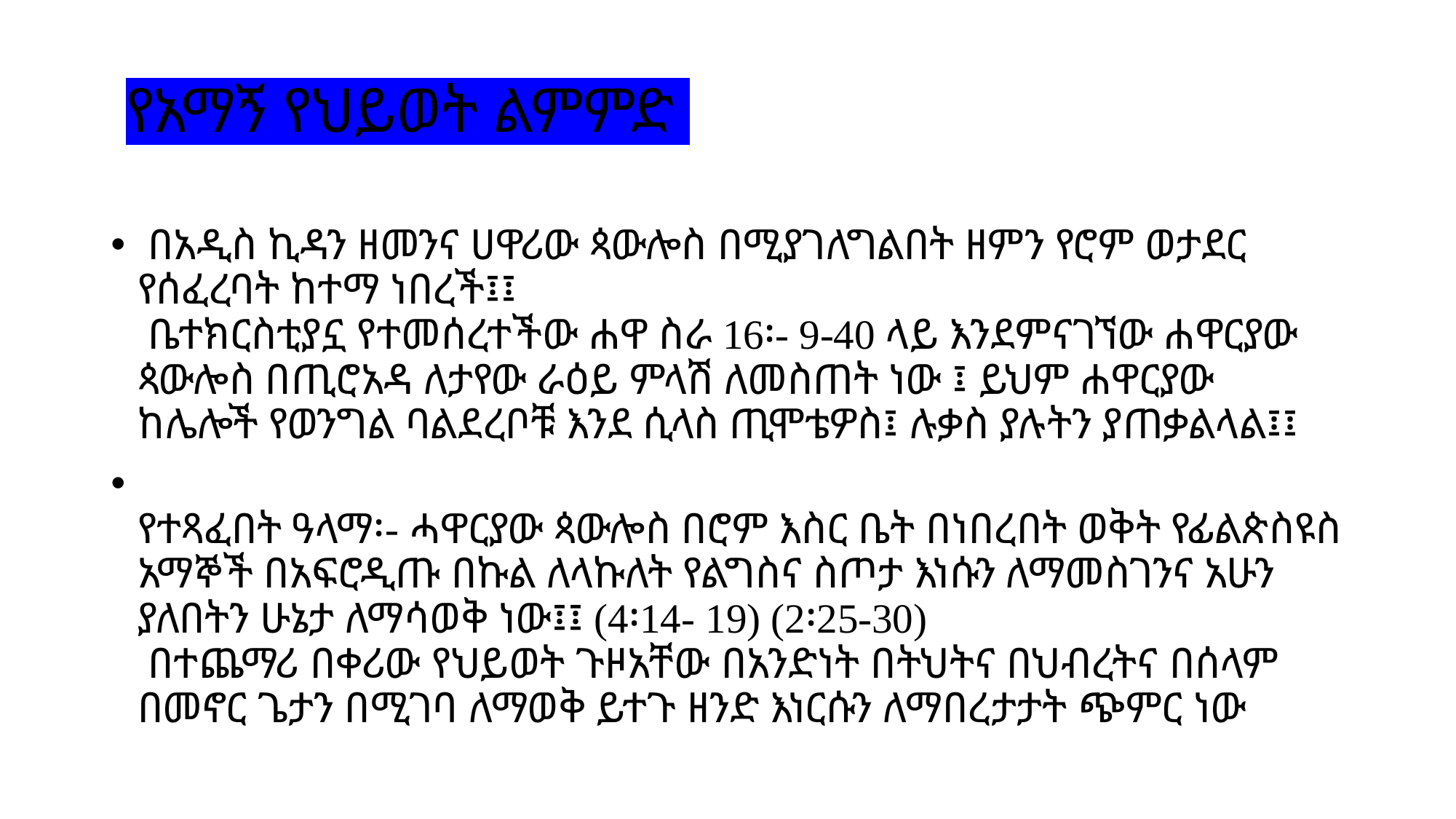

# የአማኝ የህይወት ልምምድ
 በአዲስ ኪዳን ዘመንና ሀዋሪው ጳውሎስ በሚያገለግልበት ዘምን የሮም ወታደር የሰፈረባት ከተማ ነበረች፤፤
 ቤተክርስቲያኗ የተመሰረተችው ሐዋ ስራ 16፡- 9-40 ላይ እንደምናገኘው ሐዋርያው ጳውሎስ በጢሮአዳ ለታየው ራዕይ ምላሽ ለመስጠት ነው ፤ ይህም ሐዋርያው ከሌሎች የወንግል ባልደረቦቹ እንደ ሲላስ ጢሞቴዎስ፤ ሉቃስ ያሉትን ያጠቃልላል፤፤
የተጻፈበት ዓላማ፡- ሓዋርያው ጳውሎስ በሮም እስር ቤት በነበረበት ወቅት የፊልጵስዩስ አማኞች በአፍሮዲጡ በኩል ለላኩለት የልግስና ስጦታ እነሱን ለማመስገንና አሁን ያለበትን ሁኔታ ለማሳወቅ ነው፤፤ (4፡14- 19) (2፡25-30)
 በተጨማሪ በቀሪው የህይወት ጉዞአቸው በአንድነት በትህትና በህብረትና በሰላም በመኖር ጌታን በሚገባ ለማወቅ ይተጉ ዘንድ እነርሱን ለማበረታታት ጭምር ነው